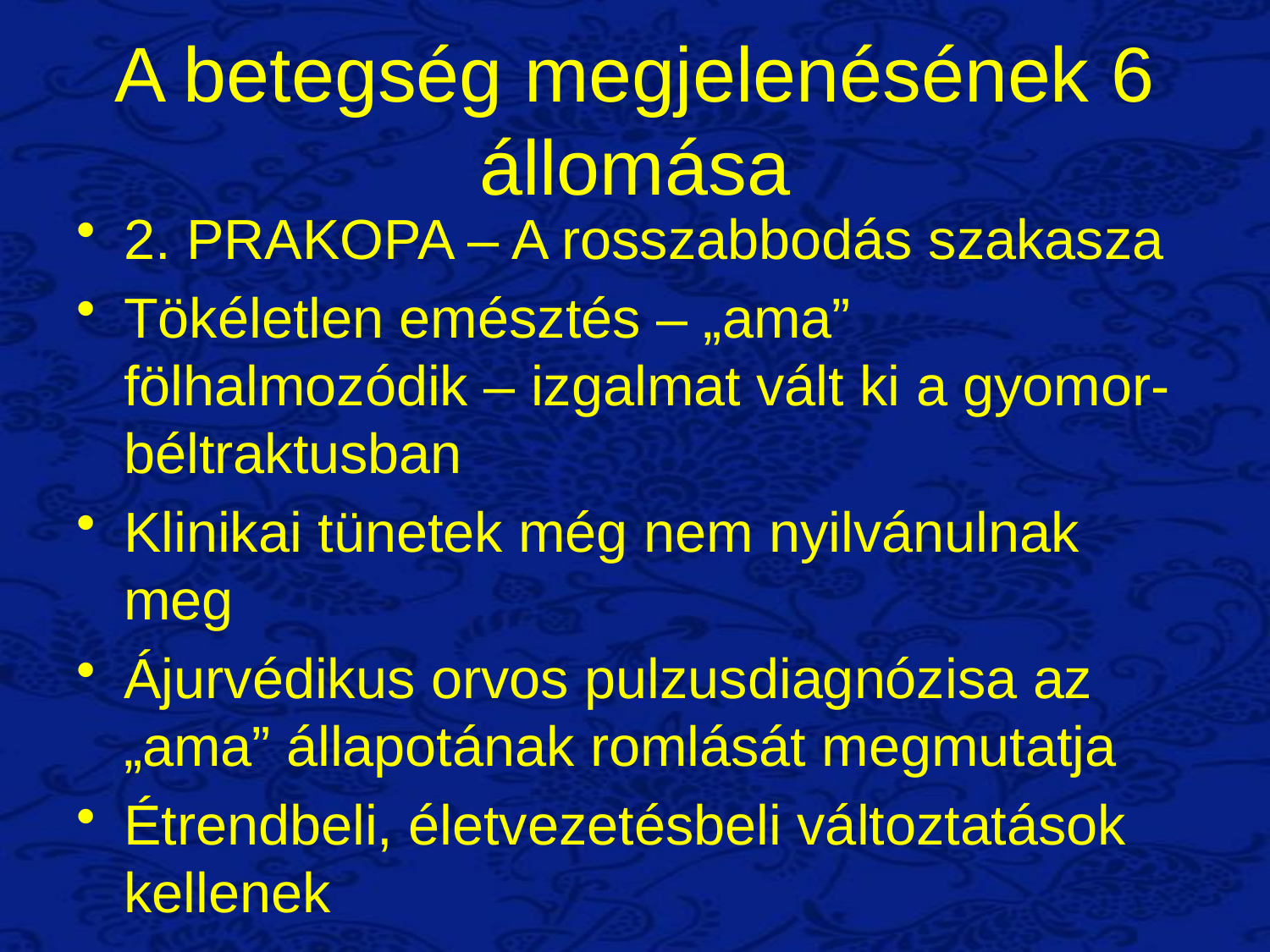

A betegség megjelenésének 6 állomása
2. PRAKOPA – A rosszabbodás szakasza
Tökéletlen emésztés – „ama” fölhalmozódik – izgalmat vált ki a gyomor-béltraktusban
Klinikai tünetek még nem nyilvánulnak meg
Ájurvédikus orvos pulzusdiagnózisa az „ama” állapotának romlását megmutatja
Étrendbeli, életvezetésbeli változtatások kellenek